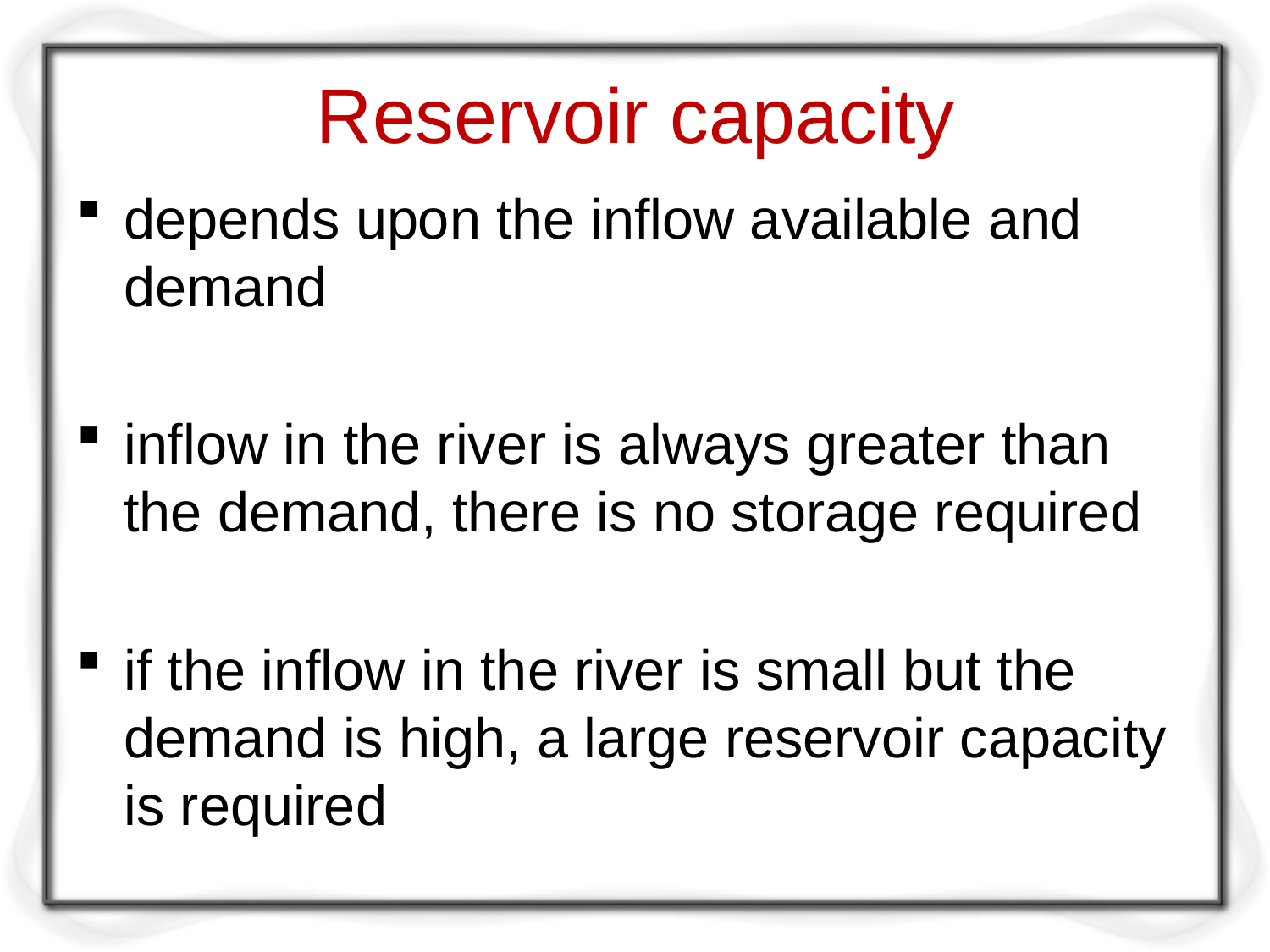

# Reservoir capacity
depends upon the inflow available and demand

inflow in the river is always greater than the demand, there is no storage required

if the inflow in the river is small but the demand is high, a large reservoir capacity is required